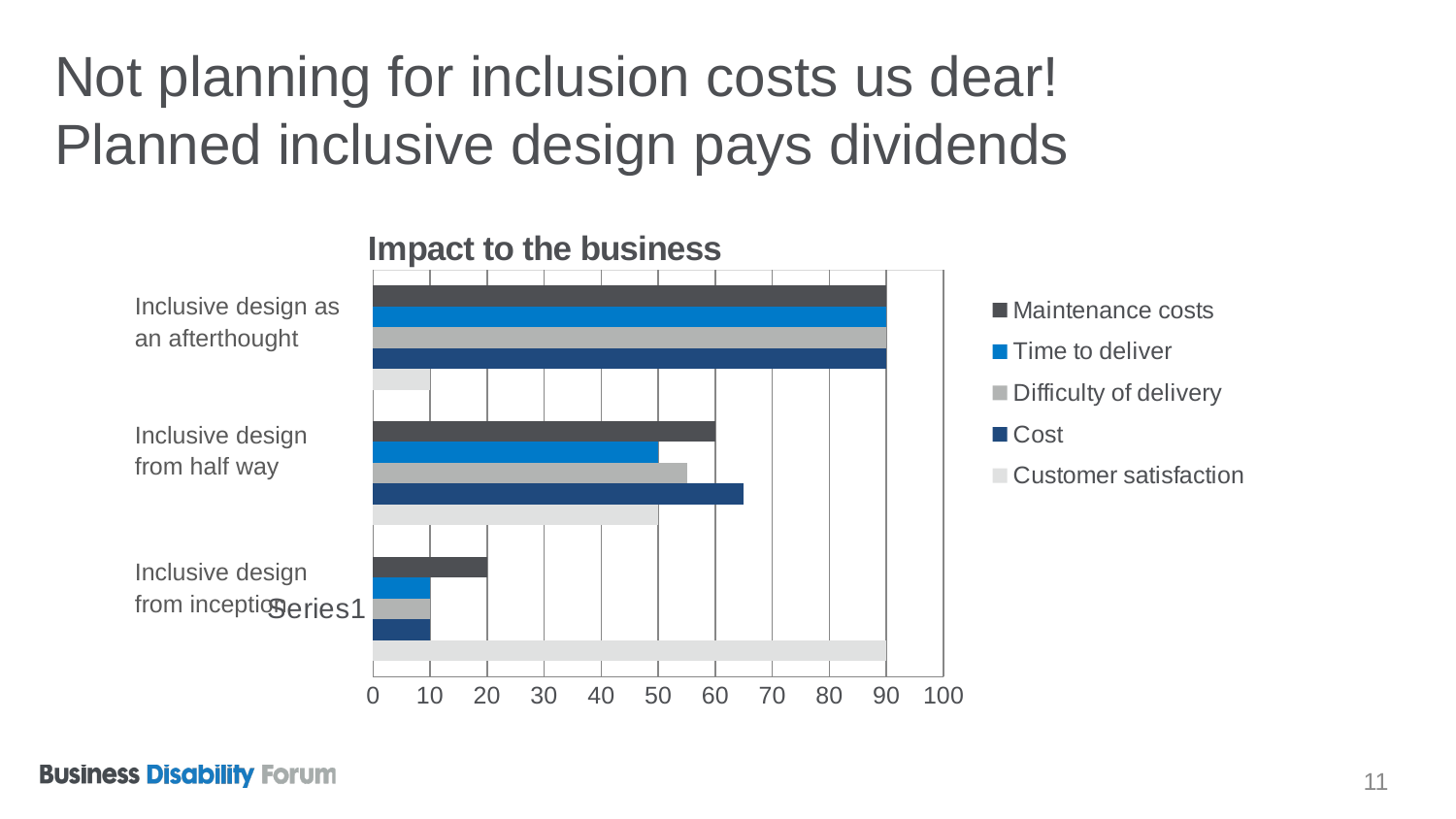

# Not planning for inclusion costs us dear! Planned inclusive design pays dividends

### Chart: Impact to the business

| Category | Customer satisfaction | Cost | Difficulty of delivery | Time to deliver | Maintenance costs |
|---|---|---|---|---|---|
|  | 90.0 | 10.0 | 10.0 | 10.0 | 20.0 |
|  | 50.0 | 65.0 | 55.0 | 50.0 | 60.0 |
|  | 10.0 | 90.0 | 90.0 | 90.0 | 90.0 |
Inclusive design as an afterthought
Inclusive design from half way
Inclusive design from inception
11